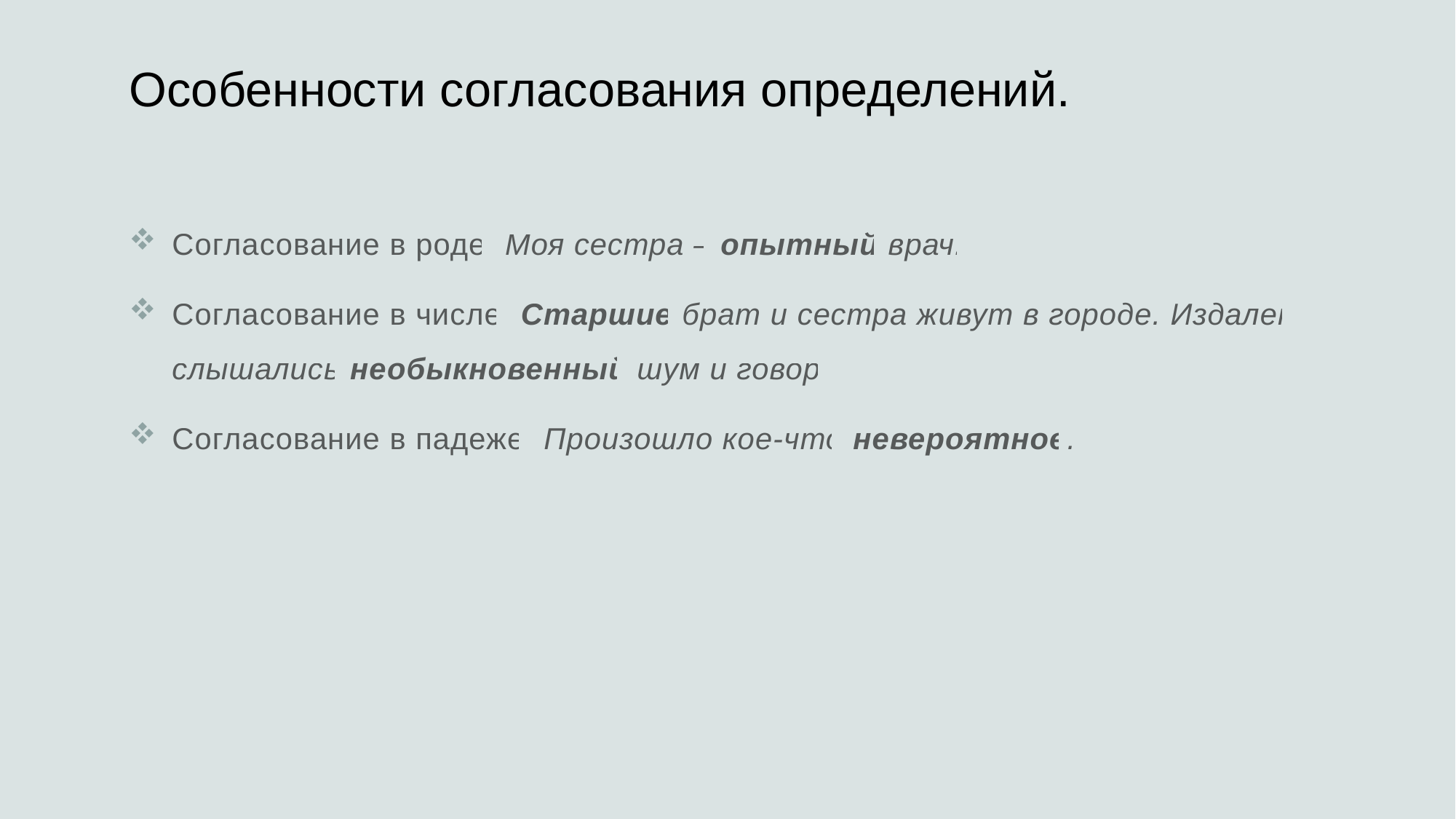

# Особенности согласования определений.
Согласование в роде. Моя сестра – опытный врач.
Согласование в числе. Старшие брат и сестра живут в городе. Издалека слышались необыкновенный шум и говор.
Согласование в падеже. Произошло кое-что невероятное.